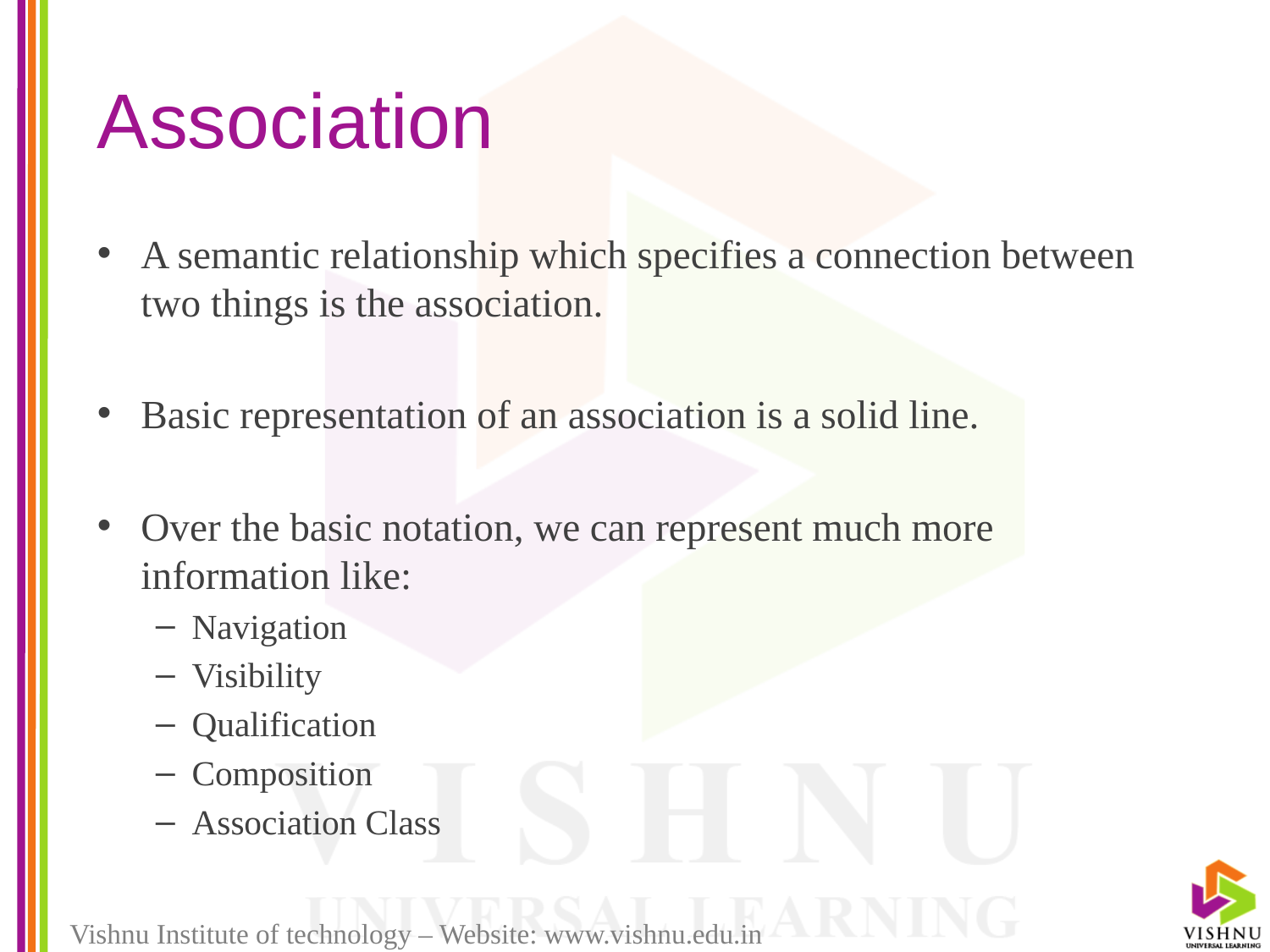

# Association
A semantic relationship which specifies a connection between two things is the association.

Basic representation of an association is a solid line.

Over the basic notation, we can represent much more information like:
Navigation
Visibility
Qualification
Composition
Association Class